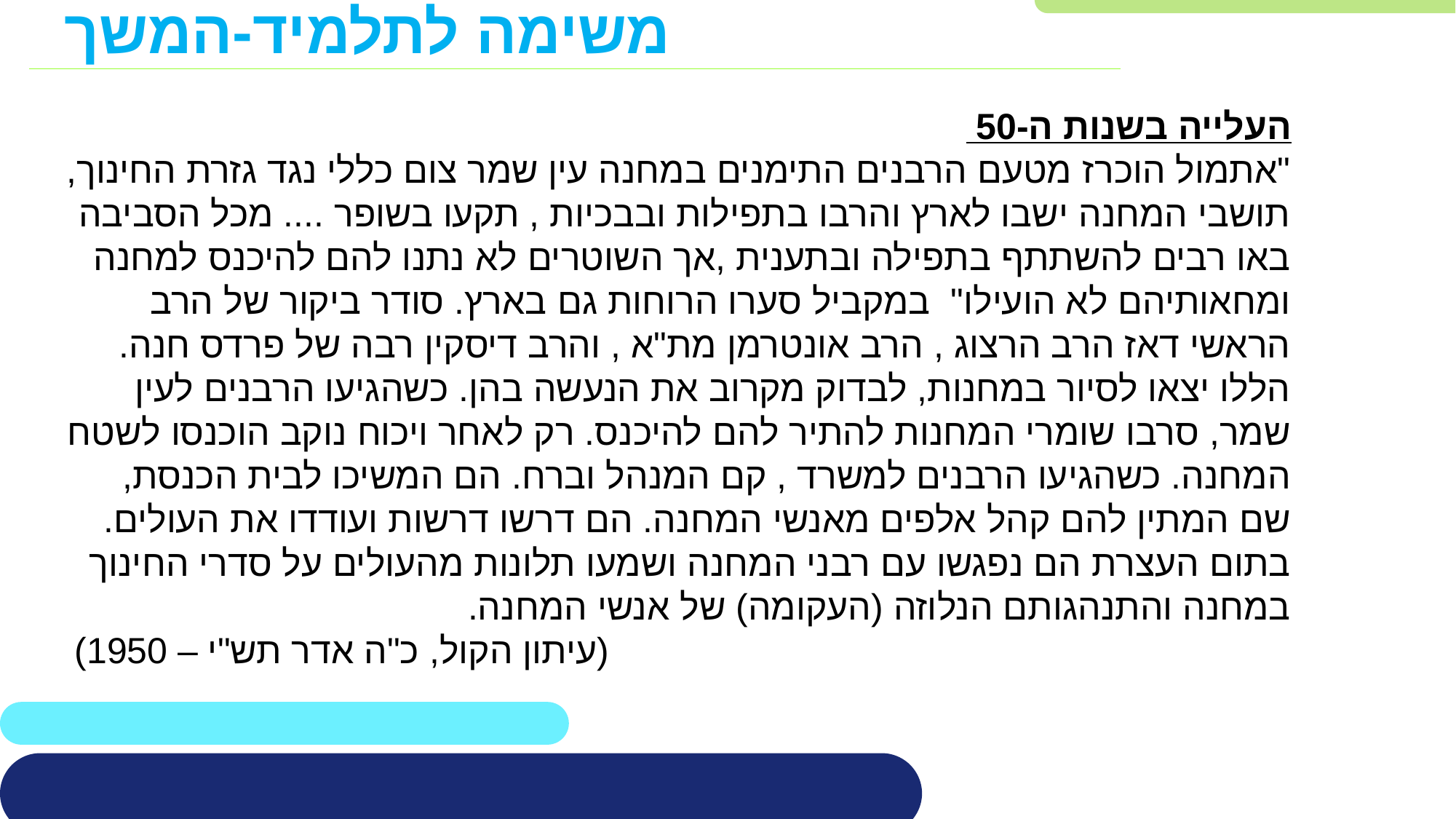

# משימה לתלמיד-המשך
העלייה בשנות ה-50
"אתמול הוכרז מטעם הרבנים התימנים במחנה עין שמר צום כללי נגד גזרת החינוך, תושבי המחנה ישבו לארץ והרבו בתפילות ובבכיות , תקעו בשופר .... מכל הסביבה באו רבים להשתתף בתפילה ובתענית ,אך השוטרים לא נתנו להם להיכנס למחנה ומחאותיהם לא הועילו"  במקביל סערו הרוחות גם בארץ. סודר ביקור של הרב הראשי דאז הרב הרצוג , הרב אונטרמן מת"א , והרב דיסקין רבה של פרדס חנה. הללו יצאו לסיור במחנות, לבדוק מקרוב את הנעשה בהן. כשהגיעו הרבנים לעין שמר, סרבו שומרי המחנות להתיר להם להיכנס. רק לאחר ויכוח נוקב הוכנסו לשטח המחנה. כשהגיעו הרבנים למשרד , קם המנהל וברח. הם המשיכו לבית הכנסת, שם המתין להם קהל אלפים מאנשי המחנה. הם דרשו דרשות ועודדו את העולים. בתום העצרת הם נפגשו עם רבני המחנה ושמעו תלונות מהעולים על סדרי החינוך במחנה והתנהגותם הנלוזה (העקומה) של אנשי המחנה.
                              (עיתון הקול, כ"ה אדר תש"י – 1950)